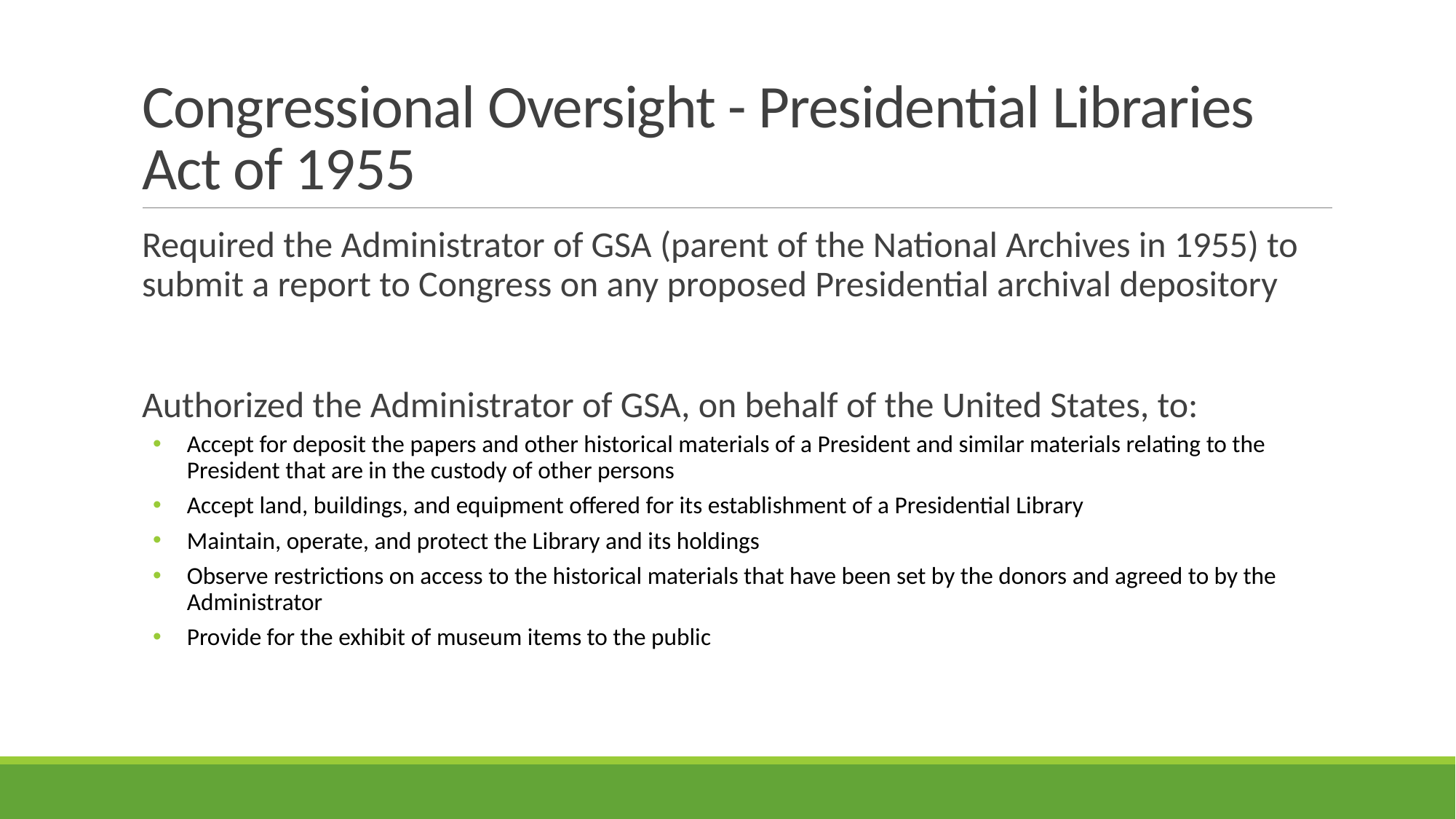

# Congressional Oversight - Presidential Libraries Act of 1955
Required the Administrator of GSA (parent of the National Archives in 1955) to submit a report to Congress on any proposed Presidential archival depository

Authorized the Administrator of GSA, on behalf of the United States, to:
Accept for deposit the papers and other historical materials of a President and similar materials relating to the President that are in the custody of other persons
Accept land, buildings, and equipment offered for its establishment of a Presidential Library
Maintain, operate, and protect the Library and its holdings
Observe restrictions on access to the historical materials that have been set by the donors and agreed to by the Administrator
Provide for the exhibit of museum items to the public